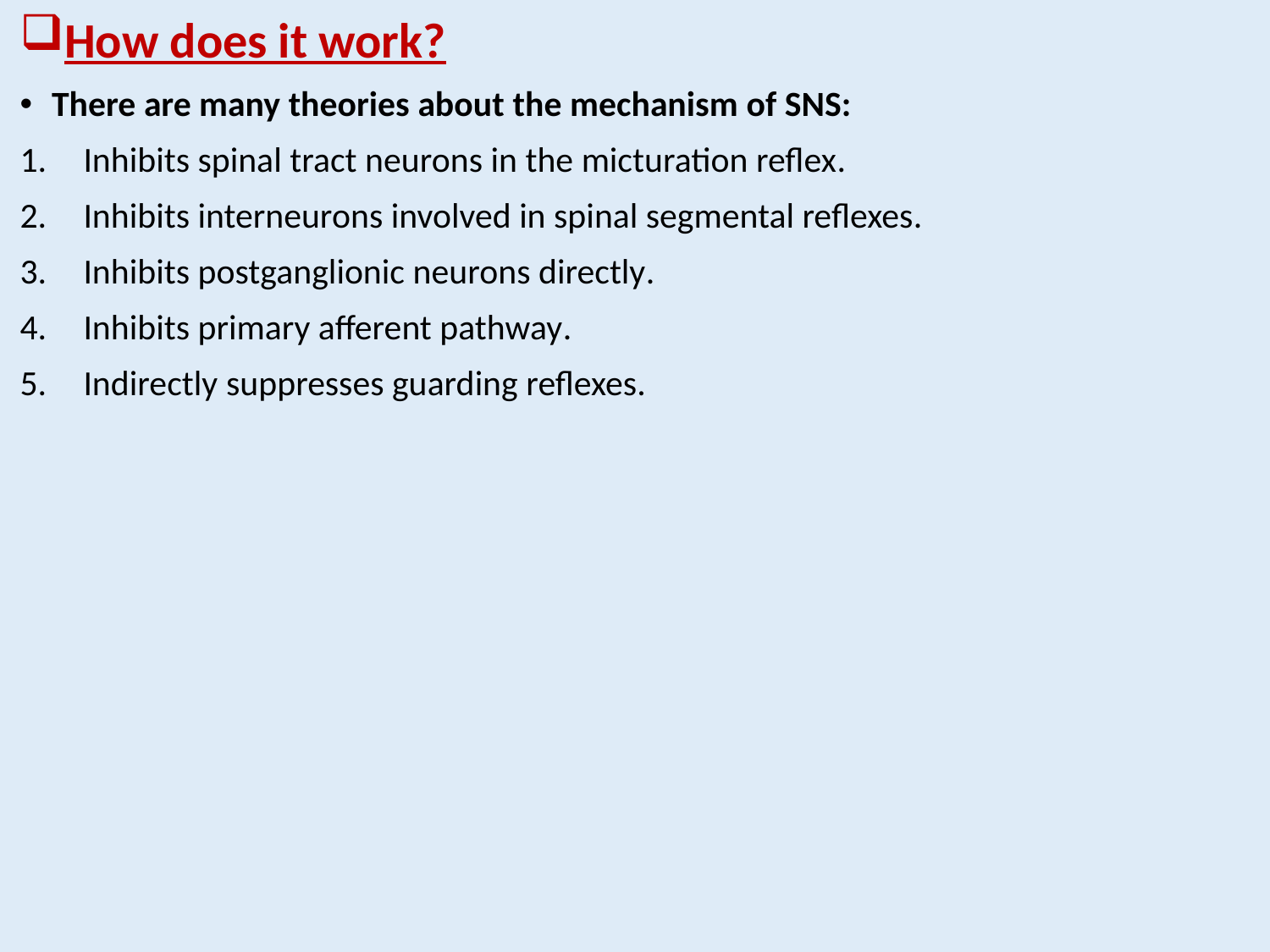

How does it work?
There are many theories about the mechanism of SNS:
Inhibits spinal tract neurons in the micturation reflex.
Inhibits interneurons involved in spinal segmental reflexes.
Inhibits postganglionic neurons directly.
Inhibits primary afferent pathway.
Indirectly suppresses guarding reflexes.